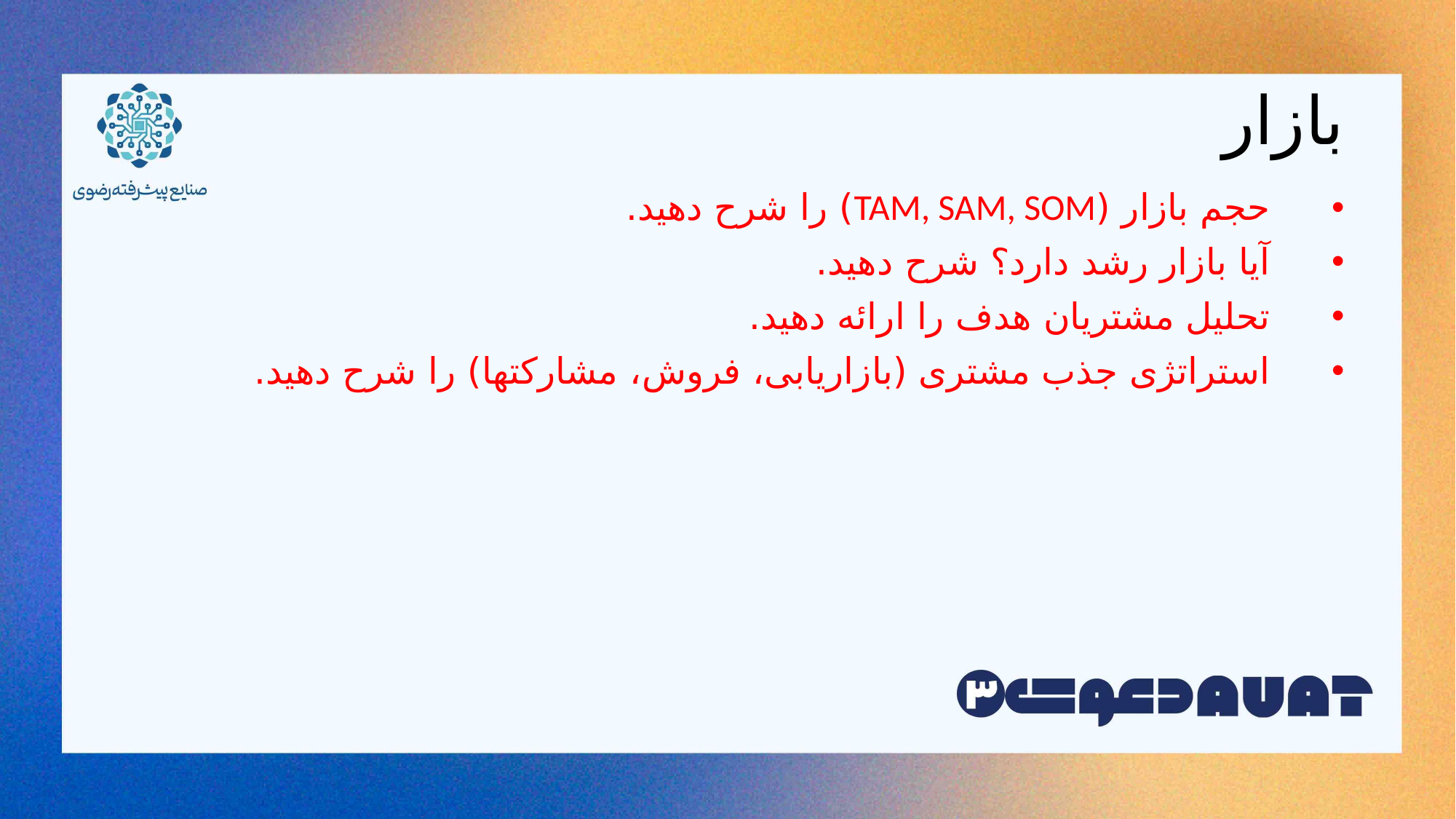

# بازار
    حجم بازار (TAM, SAM, SOM) را شرح دهید.
    آیا بازار رشد دارد؟ شرح دهید.
    تحلیل مشتریان هدف را ارائه دهید.
    استراتژی جذب مشتری (بازاریابی، فروش، مشارکتها) را شرح دهید.